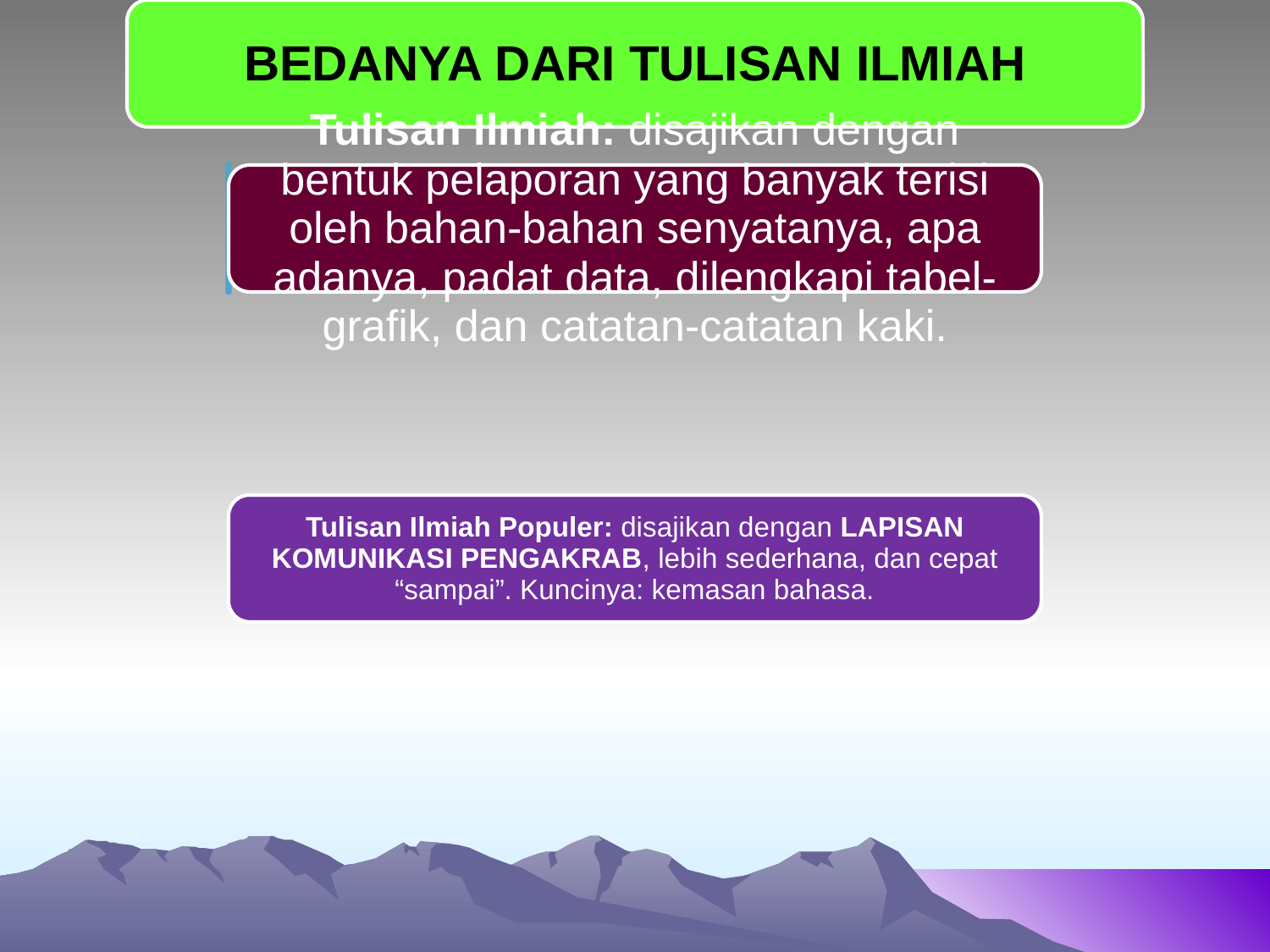

BEDANYA DARI TULISAN ILMIAH
Tulisan Ilmiah: disajikan dengan bentuk pelaporan yang banyak terisi oleh bahan-bahan senyatanya, apa adanya, padat data, dilengkapi tabel-grafik, dan catatan-catatan kaki.
Tulisan Ilmiah Populer: disajikan dengan LAPISAN KOMUNIKASI PENGAKRAB, lebih sederhana, dan cepat “sampai”. Kuncinya: kemasan bahasa.